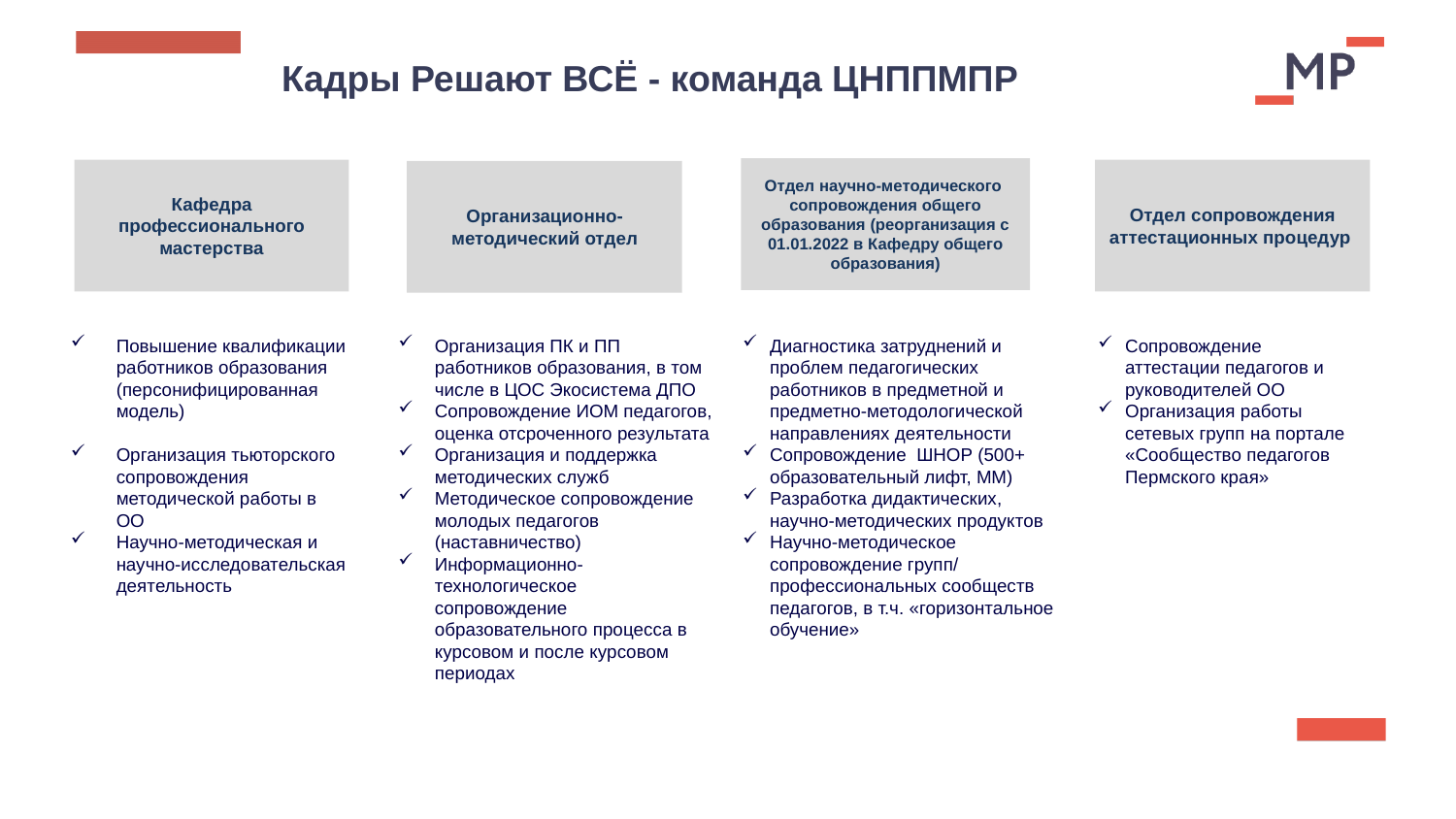

# Кадры Решают ВСЁ - команда ЦНППМПР
Отдел научно-методического  сопровождения общего образования (реорганизация с 01.01.2022 в Кафедру общего образования)

Отдел сопровождения аттестационных процедур

Кафедра профессионального мастерства
Организационно-методический отдел
Повышение квалификации работников образования (персонифицированная модель)

Организация тьюторского сопровождения методической работы в ОО
Научно-методическая и научно-исследовательская деятельность

Организация ПК и ПП работников образования, в том числе в ЦОС Экосистема ДПО
Сопровождение ИОМ педагогов, оценка отсроченного результата
Организация и поддержка методических служб
Методическое сопровождение молодых педагогов (наставничество)
Информационно-технологическое сопровождение образовательного процесса в курсовом и после курсовом периодах

Диагностика затруднений и проблем педагогических работников в предметной и предметно-методологической направлениях деятельности
Сопровождение  ШНОР (500+  образовательный лифт, ММ)
Разработка дидактических, научно-методических продуктов
Научно-методическое сопровождение групп/ профессиональных сообществ педагогов, в т.ч. «горизонтальное обучение»
Сопровождение аттестации педагогов и руководителей ОО
Организация работы сетевых групп на портале «Сообщество педагогов  Пермского края»

Организационно-методический отдел